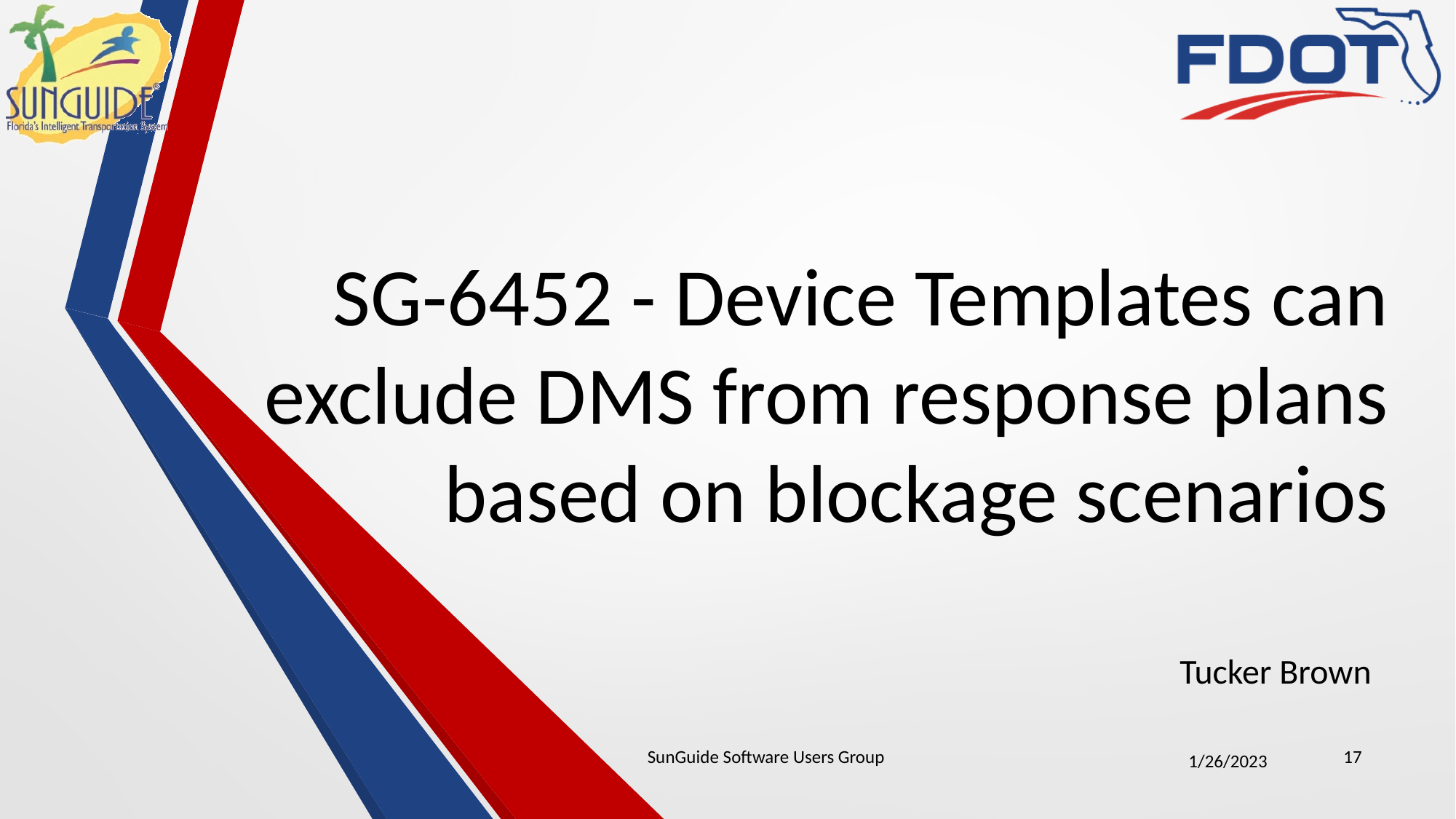

# SG-6452 - Device Templates can exclude DMS from response plans based on blockage scenarios

Tucker Brown
SunGuide Software Users Group
17
1/26/2023